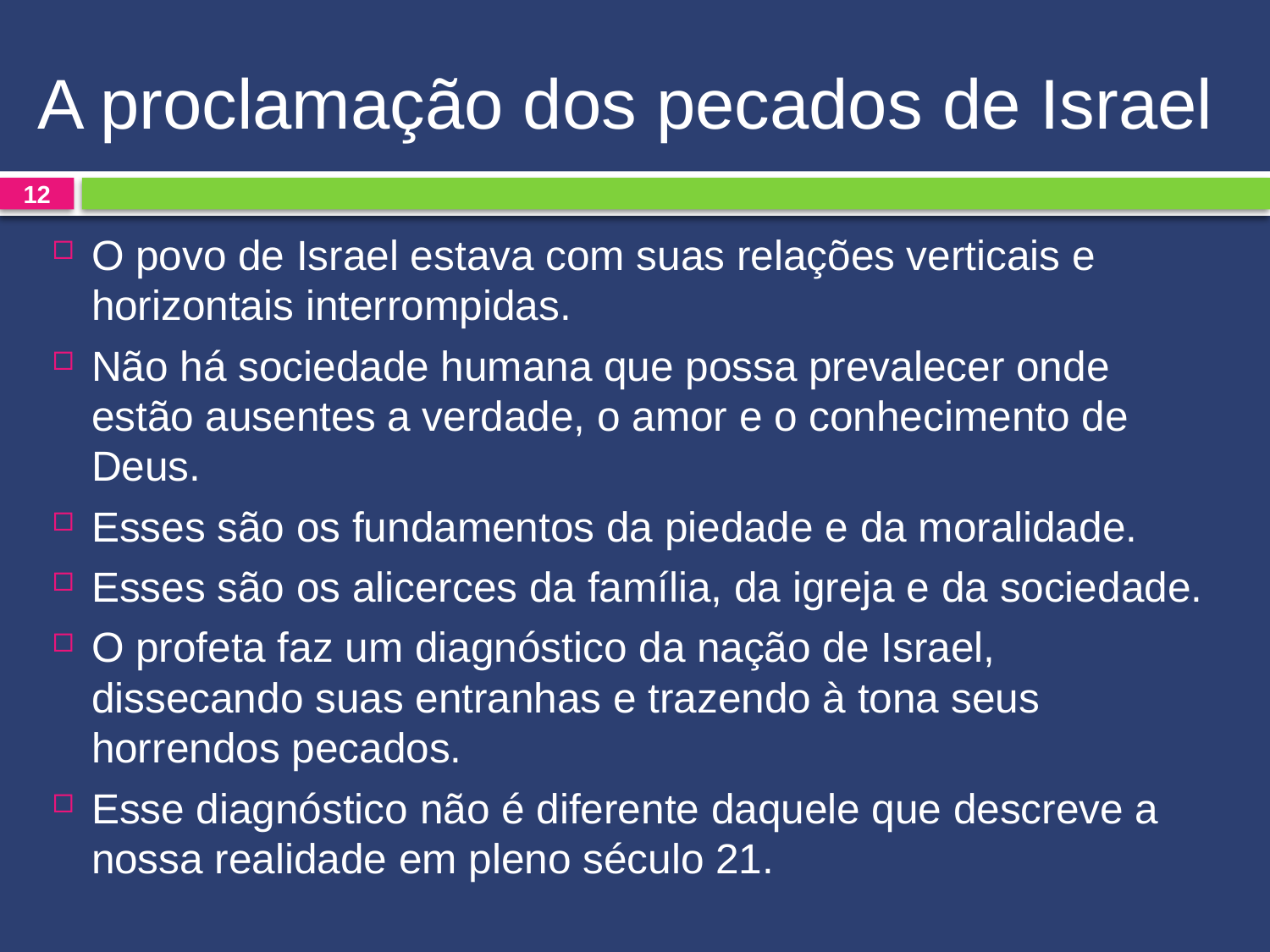

# A proclamação dos pecados de Israel
12
O povo de Israel estava com suas relações verticais e horizontais interrompidas.
Não há sociedade humana que possa prevalecer onde estão ausentes a verdade, o amor e o conhecimento de Deus.
Esses são os fundamentos da piedade e da moralidade.
Esses são os alicerces da família, da igreja e da sociedade.
O profeta faz um diagnóstico da nação de Israel, dissecando suas entranhas e trazendo à tona seus horrendos pecados.
Esse diagnóstico não é diferente daquele que descreve a nossa realidade em pleno século 21.